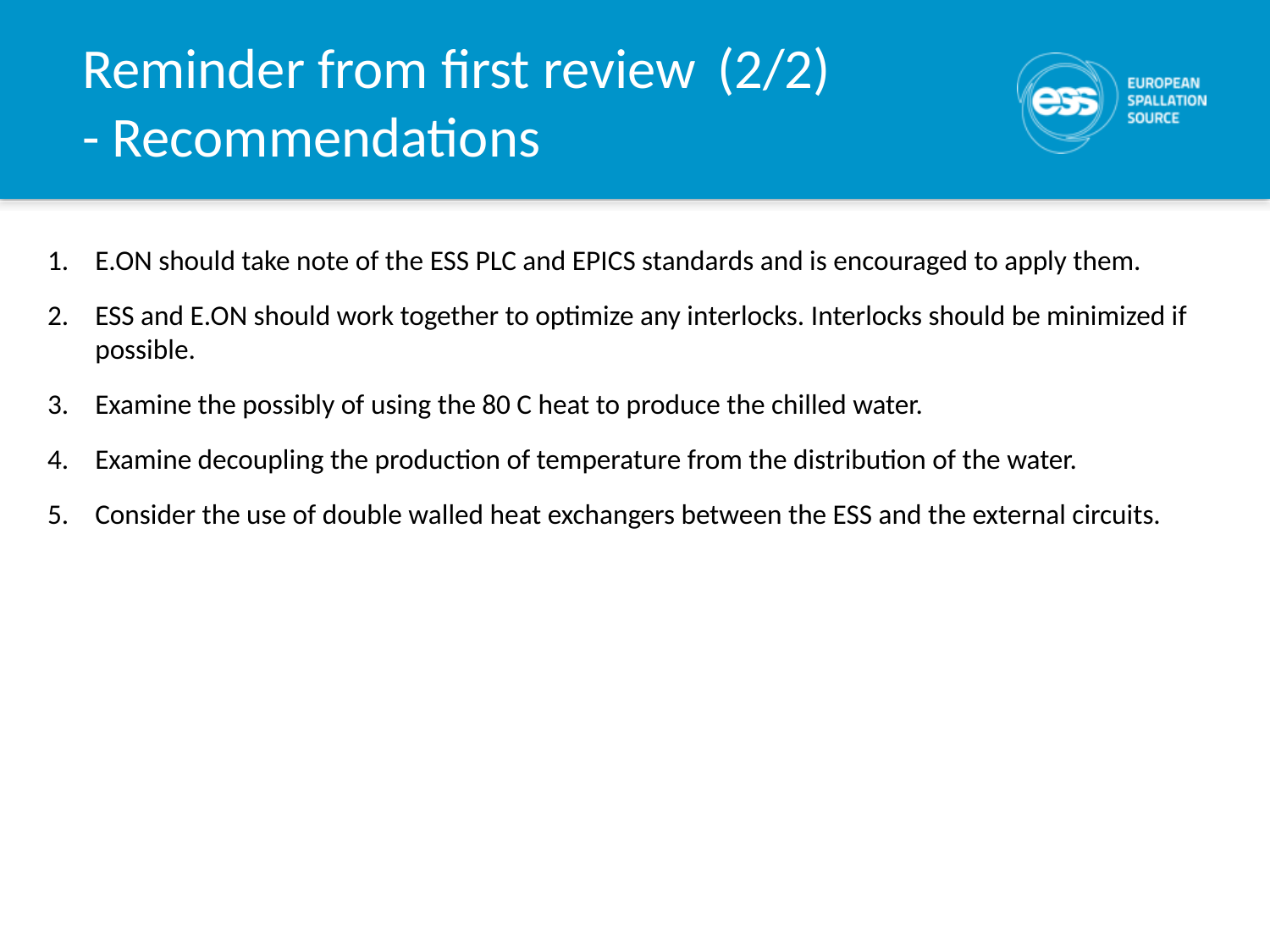

# Reminder from first review	(2/2) - Recommendations
E.ON should take note of the ESS PLC and EPICS standards and is encouraged to apply them.
ESS and E.ON should work together to optimize any interlocks. Interlocks should be minimized if possible.
Examine the possibly of using the 80 C heat to produce the chilled water.
Examine decoupling the production of temperature from the distribution of the water.
Consider the use of double walled heat exchangers between the ESS and the external circuits.